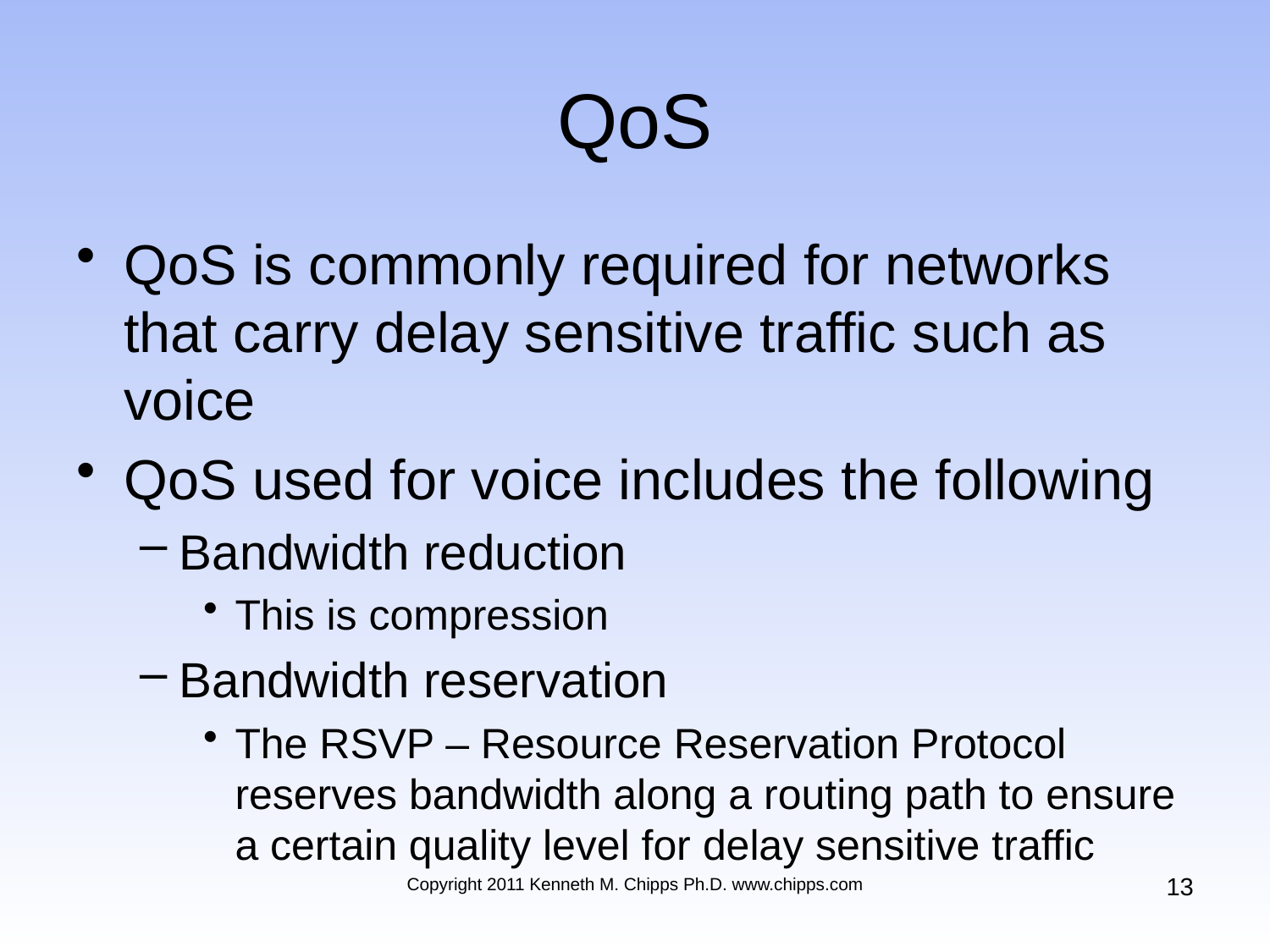

# QoS
QoS is commonly required for networks that carry delay sensitive traffic such as voice
QoS used for voice includes the following
Bandwidth reduction
This is compression
Bandwidth reservation
The RSVP – Resource Reservation Protocol reserves bandwidth along a routing path to ensure a certain quality level for delay sensitive traffic
13
Copyright 2011 Kenneth M. Chipps Ph.D. www.chipps.com